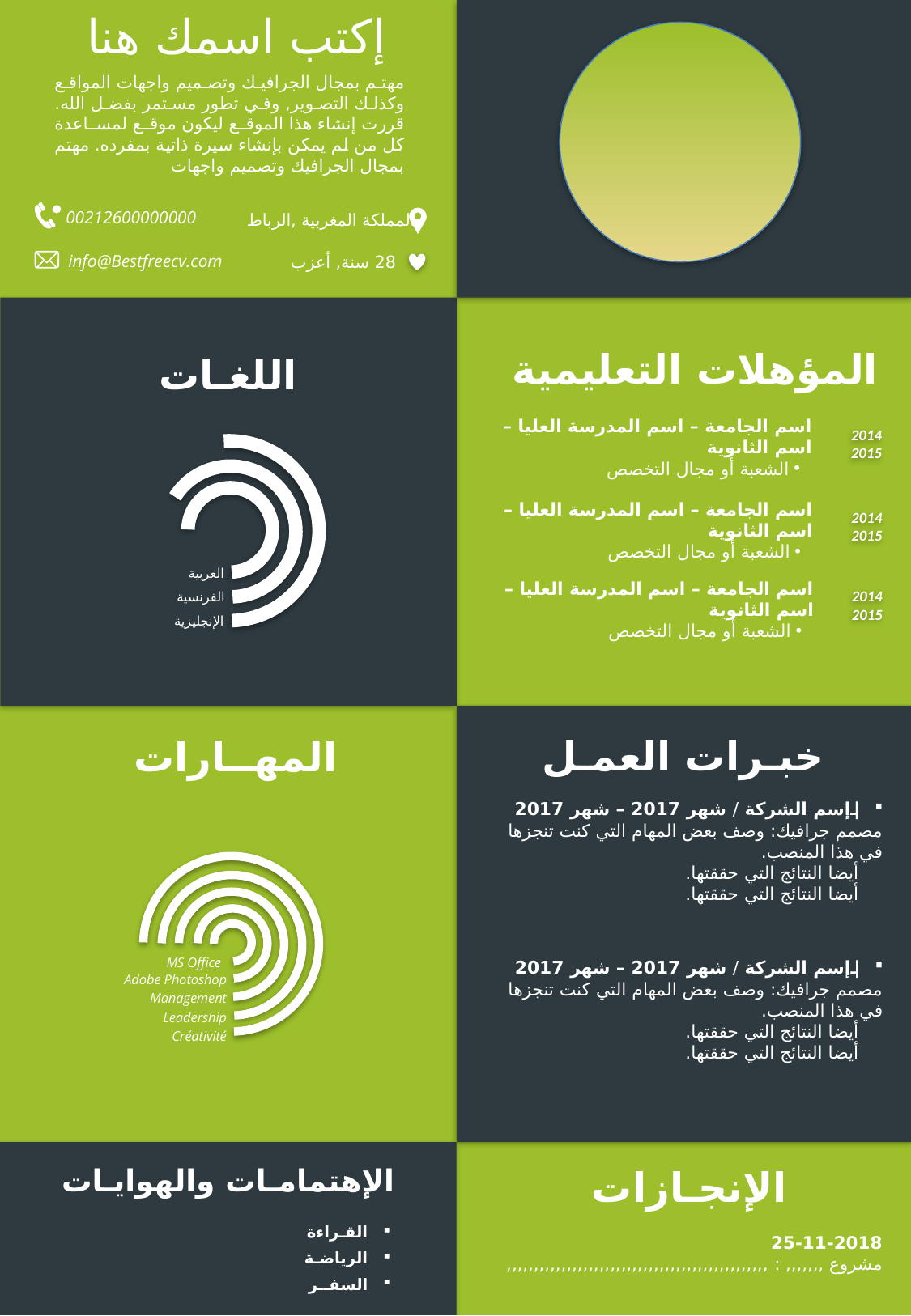

إكتب اسمك هنا

مهتم بمجال الجرافيك وتصميم واجهات المواقع وكذلك التصوير, وفي تطور مستمر بفضل الله. قررت إنشاء هذا الموقع ليكون موقع لمساعدة كل من لم يمكن بإنشاء سيرة ذاتية بمفرده. مهتم بمجال الجرافيك وتصميم واجهات

00212600000000
المملكة المغربية ,الرباط
info@Bestfreecv.com

28 سنة, أعزب

المؤهلات التعليمية
اللغـات
اسم الجامعة – اسم المدرسة العليا – اسم الثانوية
الشعبة أو مجال التخصص
2014
2015
2014
2015
2014
2015
اسم الجامعة – اسم المدرسة العليا – اسم الثانوية
الشعبة أو مجال التخصص
اسم الجامعة – اسم المدرسة العليا – اسم الثانوية
الشعبة أو مجال التخصص

العربية
الفرنسية
الإنجليزية

خبـرات العمـل
المهــارات
|إسم الشركة / شهر 2017 – شهر 2017
مصمم جرافيك: وصف بعض المهام التي كنت تنجزها في هذا المنصب.
أيضا النتائج التي حققتها.
أيضا النتائج التي حققتها.
|إسم الشركة / شهر 2017 – شهر 2017
مصمم جرافيك: وصف بعض المهام التي كنت تنجزها في هذا المنصب.
أيضا النتائج التي حققتها.
أيضا النتائج التي حققتها.

MS Office
Adobe Photoshop
Management
Leadership
Créativité

الإهتمامـات والهوايـات
الإنجـازات
| القـراءة الرياضـة السفــر |
| --- |
25-11-2018
مشروع ,,,,,,, : ,,,,,,,,,,,,,,,,,,,,,,,,,,,,,,,,,,,,,,,,,,,,,,,,